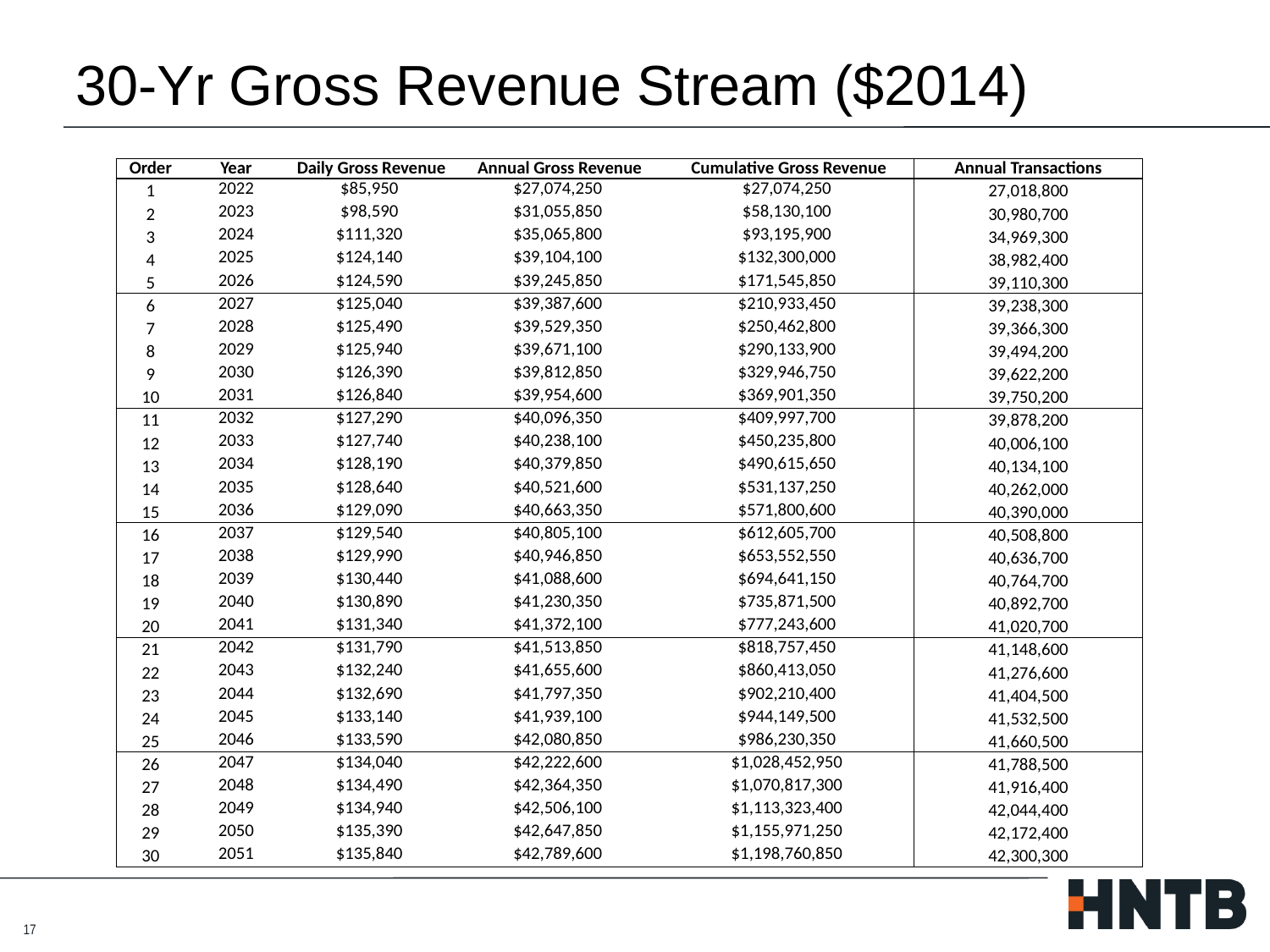

# 30-Yr Gross Revenue Stream ($2014)
| Order | Year | Daily Gross Revenue | Annual Gross Revenue | Cumulative Gross Revenue | Annual Transactions |
| --- | --- | --- | --- | --- | --- |
| 1 | 2022 | $85,950 | $27,074,250 | $27,074,250 | 27,018,800 |
| 2 | 2023 | $98,590 | $31,055,850 | $58,130,100 | 30,980,700 |
| 3 | 2024 | $111,320 | $35,065,800 | $93,195,900 | 34,969,300 |
| 4 | 2025 | $124,140 | $39,104,100 | $132,300,000 | 38,982,400 |
| 5 | 2026 | $124,590 | $39,245,850 | $171,545,850 | 39,110,300 |
| 6 | 2027 | $125,040 | $39,387,600 | $210,933,450 | 39,238,300 |
| 7 | 2028 | $125,490 | $39,529,350 | $250,462,800 | 39,366,300 |
| 8 | 2029 | $125,940 | $39,671,100 | $290,133,900 | 39,494,200 |
| 9 | 2030 | $126,390 | $39,812,850 | $329,946,750 | 39,622,200 |
| 10 | 2031 | $126,840 | $39,954,600 | $369,901,350 | 39,750,200 |
| 11 | 2032 | $127,290 | $40,096,350 | $409,997,700 | 39,878,200 |
| 12 | 2033 | $127,740 | $40,238,100 | $450,235,800 | 40,006,100 |
| 13 | 2034 | $128,190 | $40,379,850 | $490,615,650 | 40,134,100 |
| 14 | 2035 | $128,640 | $40,521,600 | $531,137,250 | 40,262,000 |
| 15 | 2036 | $129,090 | $40,663,350 | $571,800,600 | 40,390,000 |
| 16 | 2037 | $129,540 | $40,805,100 | $612,605,700 | 40,508,800 |
| 17 | 2038 | $129,990 | $40,946,850 | $653,552,550 | 40,636,700 |
| 18 | 2039 | $130,440 | $41,088,600 | $694,641,150 | 40,764,700 |
| 19 | 2040 | $130,890 | $41,230,350 | $735,871,500 | 40,892,700 |
| 20 | 2041 | $131,340 | $41,372,100 | $777,243,600 | 41,020,700 |
| 21 | 2042 | $131,790 | $41,513,850 | $818,757,450 | 41,148,600 |
| 22 | 2043 | $132,240 | $41,655,600 | $860,413,050 | 41,276,600 |
| 23 | 2044 | $132,690 | $41,797,350 | $902,210,400 | 41,404,500 |
| 24 | 2045 | $133,140 | $41,939,100 | $944,149,500 | 41,532,500 |
| 25 | 2046 | $133,590 | $42,080,850 | $986,230,350 | 41,660,500 |
| 26 | 2047 | $134,040 | $42,222,600 | $1,028,452,950 | 41,788,500 |
| 27 | 2048 | $134,490 | $42,364,350 | $1,070,817,300 | 41,916,400 |
| 28 | 2049 | $134,940 | $42,506,100 | $1,113,323,400 | 42,044,400 |
| 29 | 2050 | $135,390 | $42,647,850 | $1,155,971,250 | 42,172,400 |
| 30 | 2051 | $135,840 | $42,789,600 | $1,198,760,850 | 42,300,300 |
17